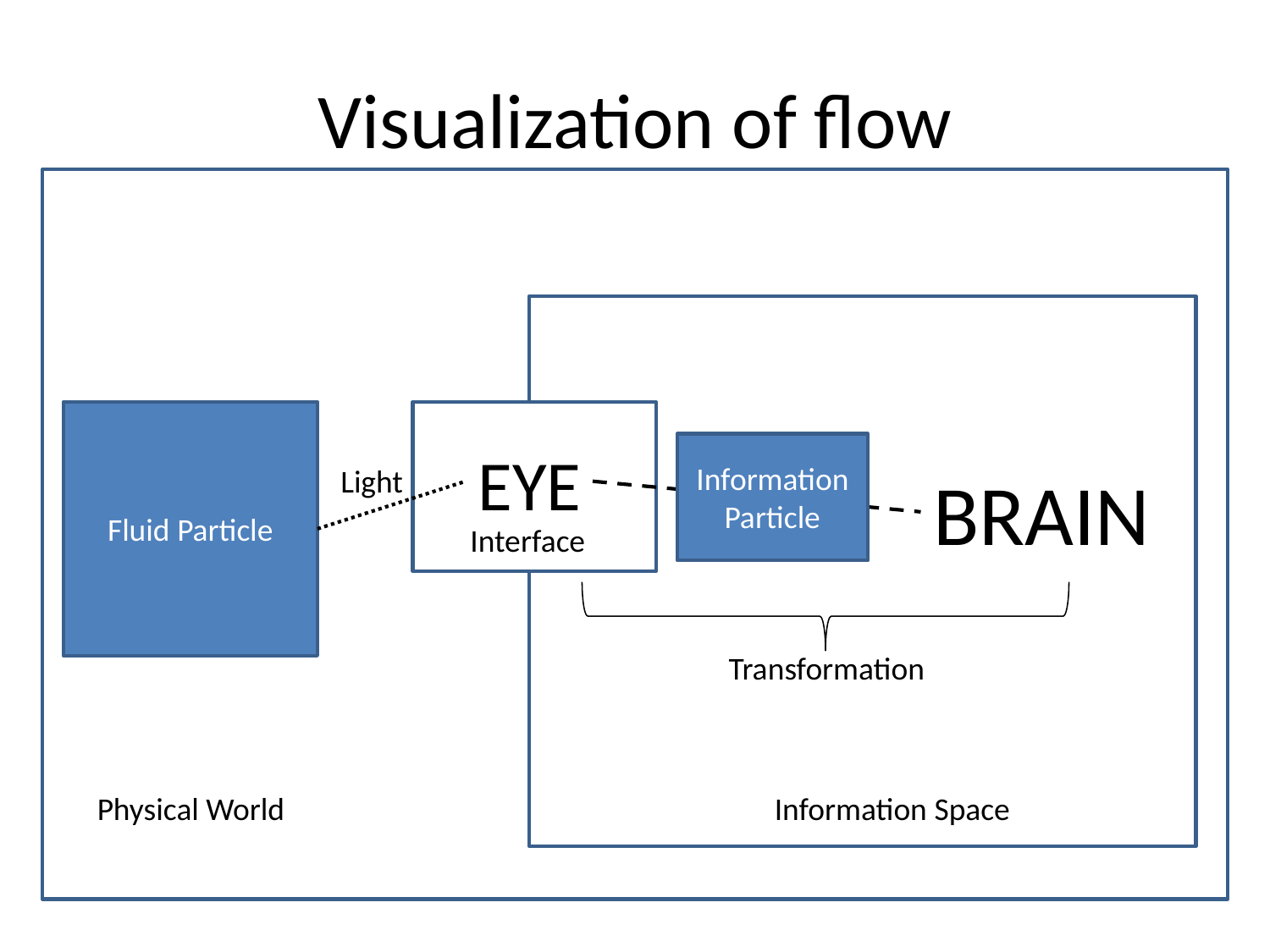

# Visualization of flow

Fluid Particle

EYE
Information Particle
Light
BRAIN
Interface
Transformation
Physical World
Information Space